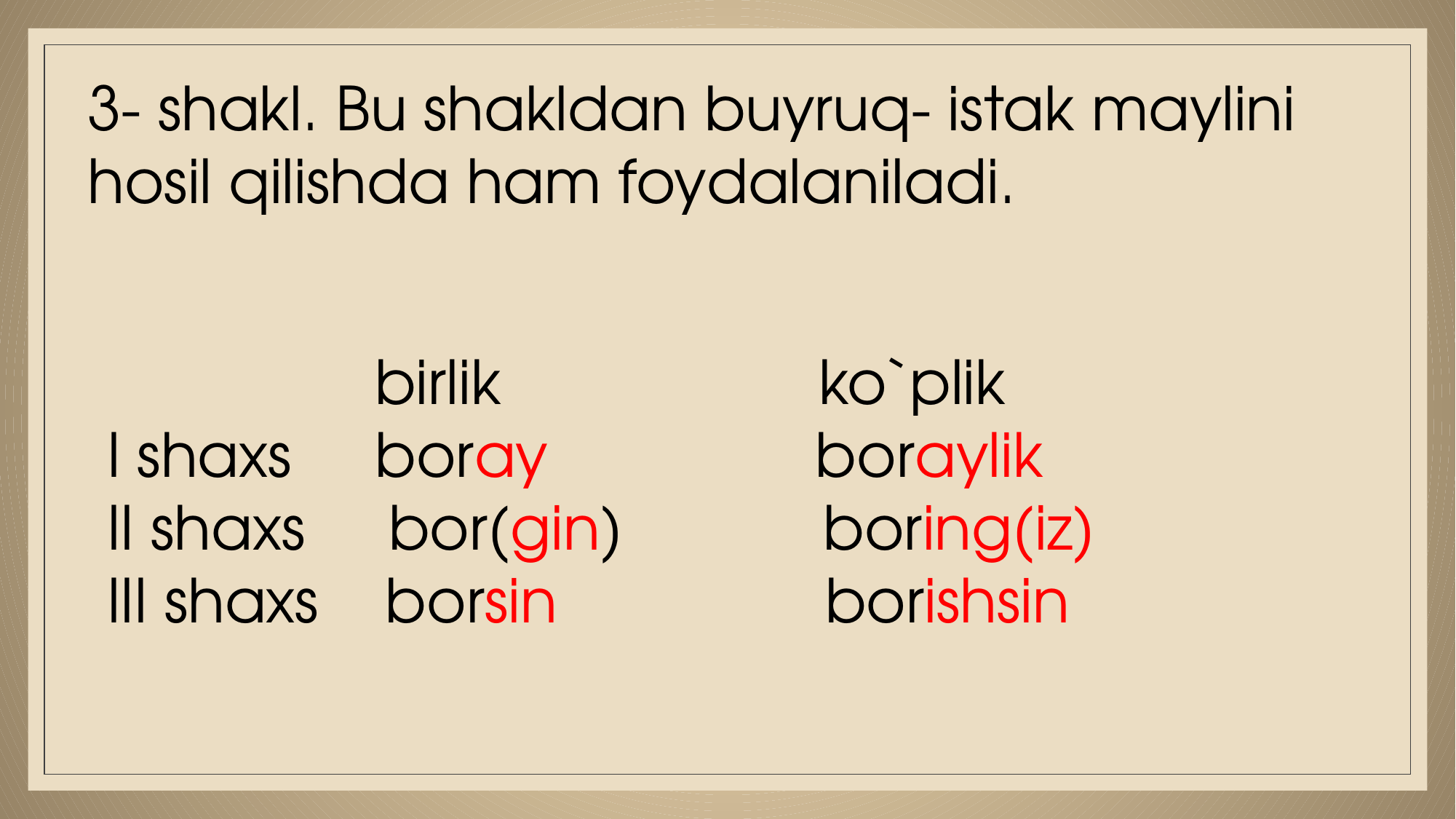

3- shakl. Bu shakldan buyruq- istak maylini hosil qilishda ham foydalaniladi.

                birlik                   ko`plik
I shaxs     boray                boraylik
II shaxs     bor(gin)            boring(iz)
III shaxs    borsin                borishsin